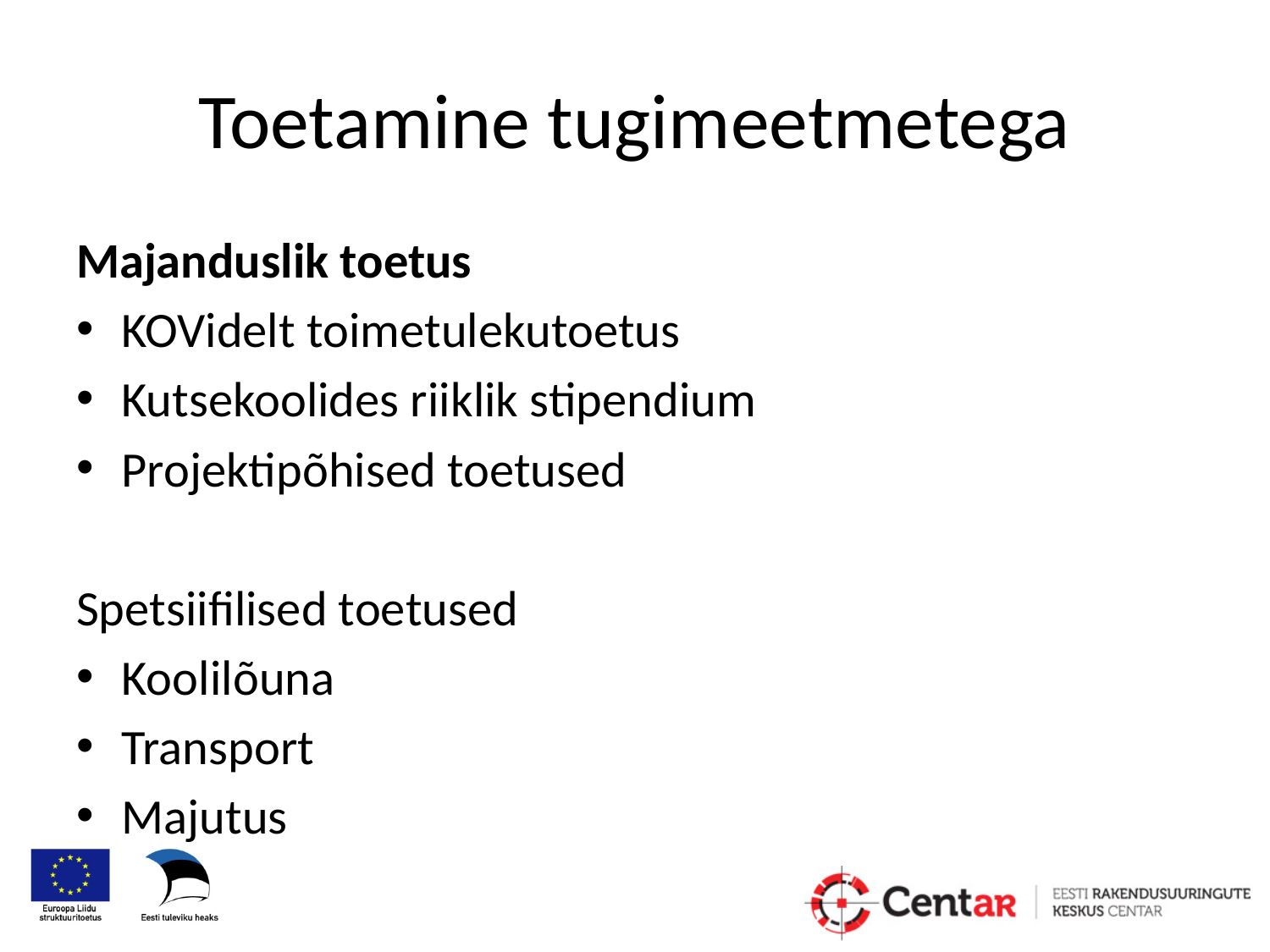

# Toetamine tugimeetmetega
Majanduslik toetus
KOVidelt toimetulekutoetus
Kutsekoolides riiklik stipendium
Projektipõhised toetused

Spetsiifilised toetused
Koolilõuna
Transport
Majutus